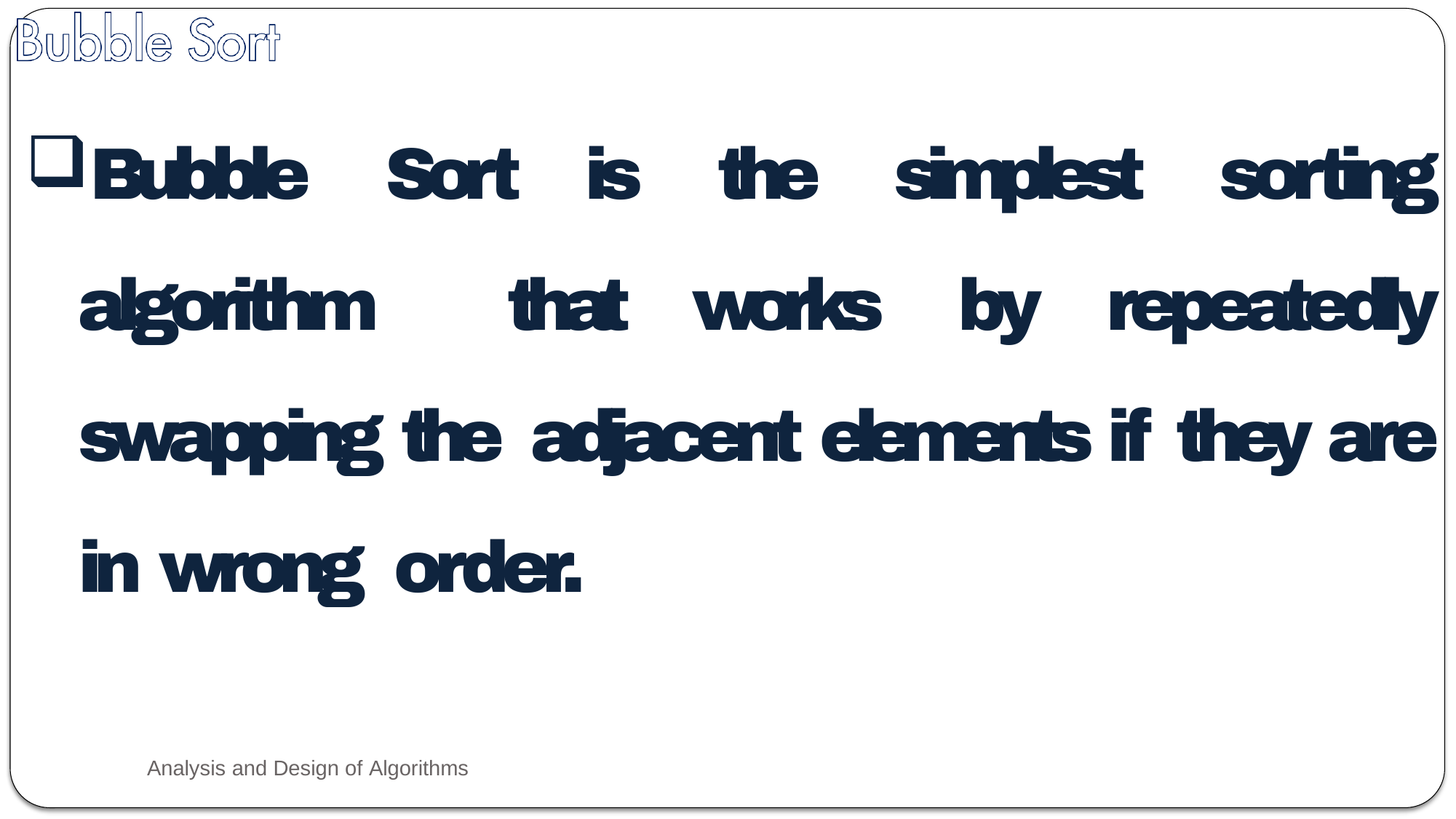

Bubble Sort is the simplest sorting algorithm  that works by repeatedly swapping the  adjacent elements if they are in wrong  order.
Analysis and Design of Algorithms